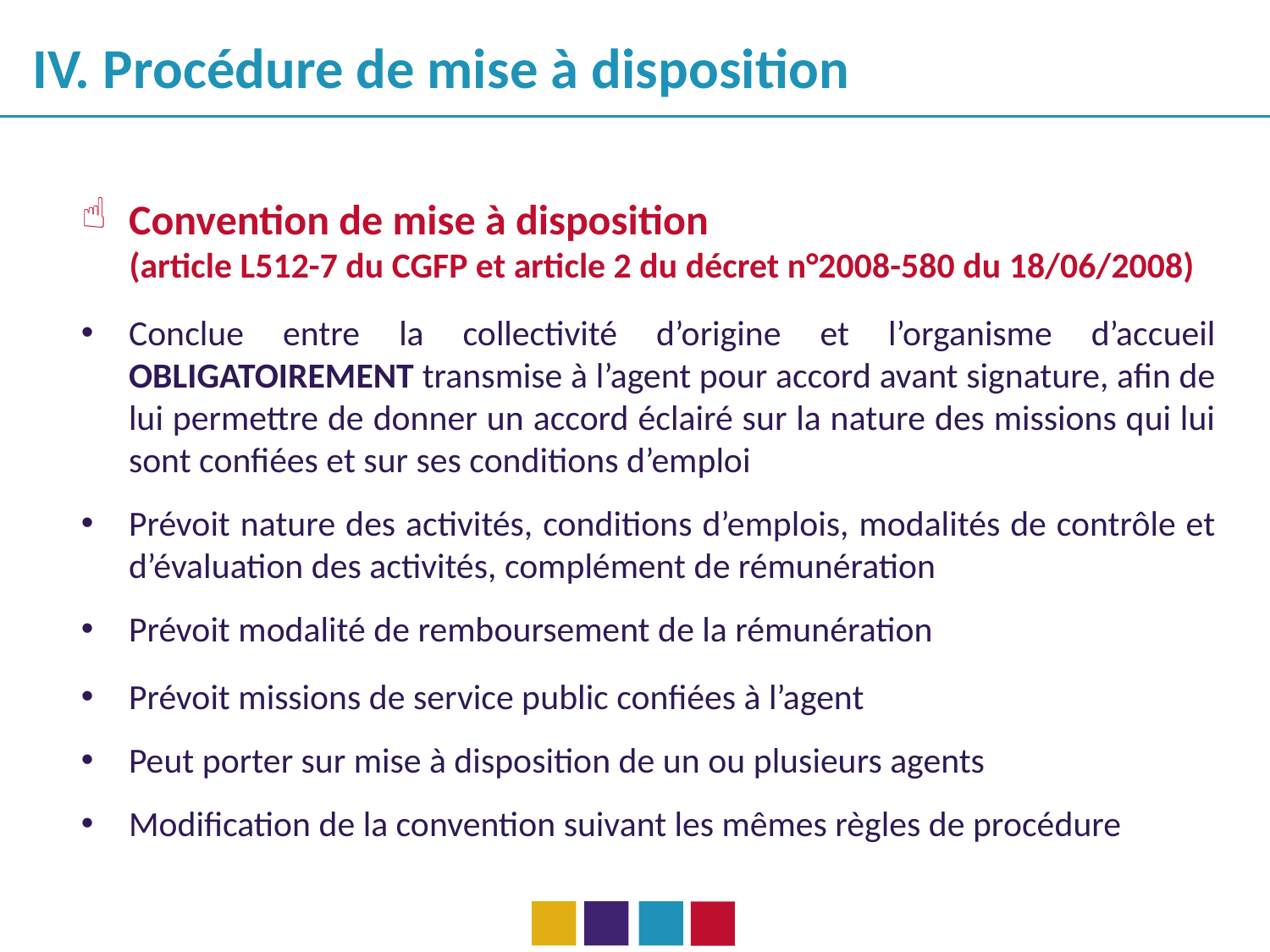

IV. Procédure de mise à disposition

Convention de mise à disposition
      (article L512-7 du CGFP et article 2 du décret n°2008-580 du 18/06/2008)

Conclue entre la collectivité d’origine et l’organisme d’accueil OBLIGATOIREMENT transmise à l’agent pour accord avant signature, afin de lui permettre de donner un accord éclairé sur la nature des missions qui lui sont confiées et sur ses conditions d’emploi

Prévoit nature des activités, conditions d’emplois, modalités de contrôle et d’évaluation des activités, complément de rémunération

Prévoit modalité de remboursement de la rémunération

Prévoit missions de service public confiées à l’agent

Peut porter sur mise à disposition de un ou plusieurs agents

Modification de la convention suivant les mêmes règles de procédure